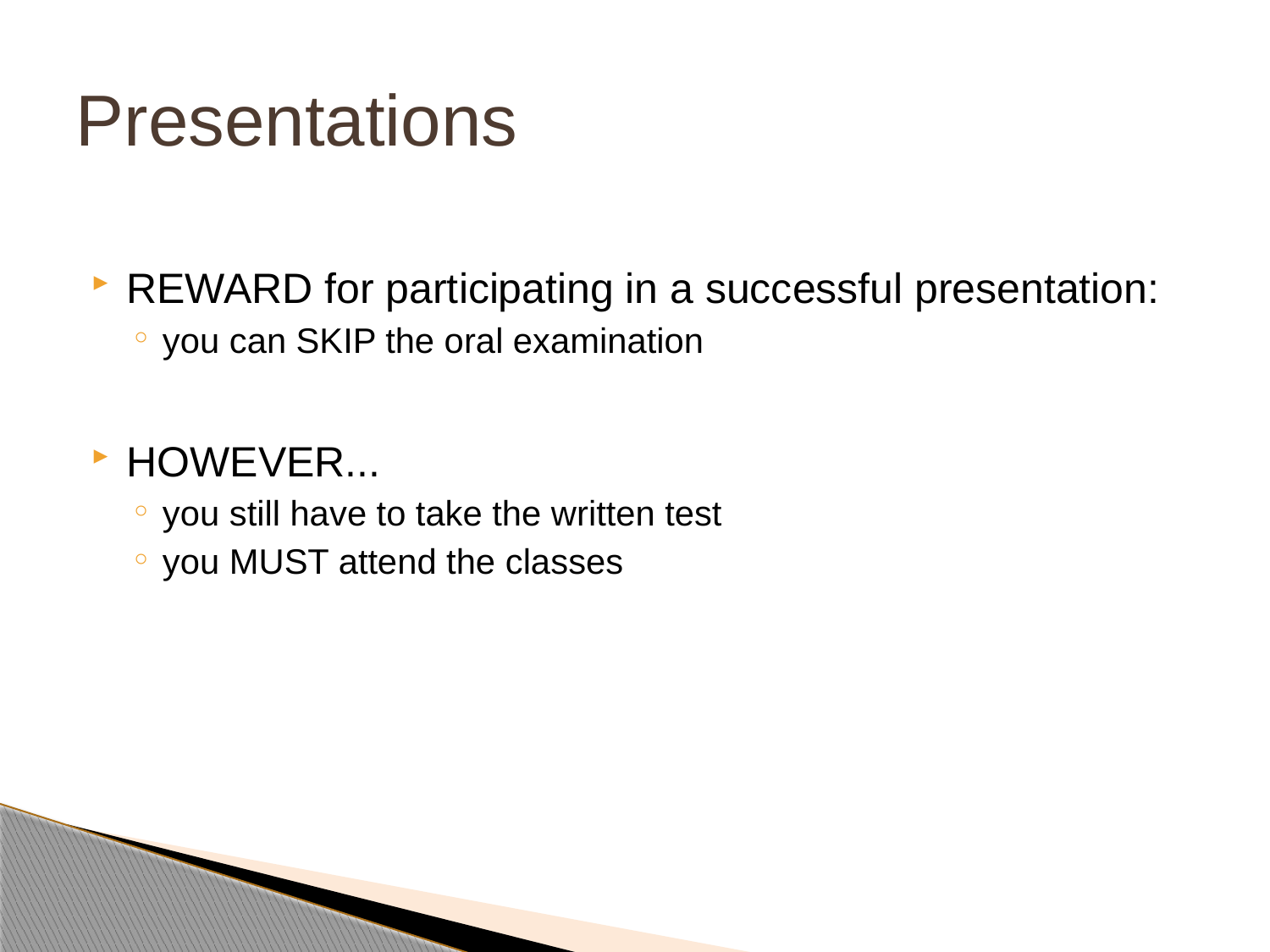

# Presentations

REWARD for participating in a successful presentation:
you can SKIP the oral examination

HOWEVER...
you still have to take the written test
you MUST attend the classes